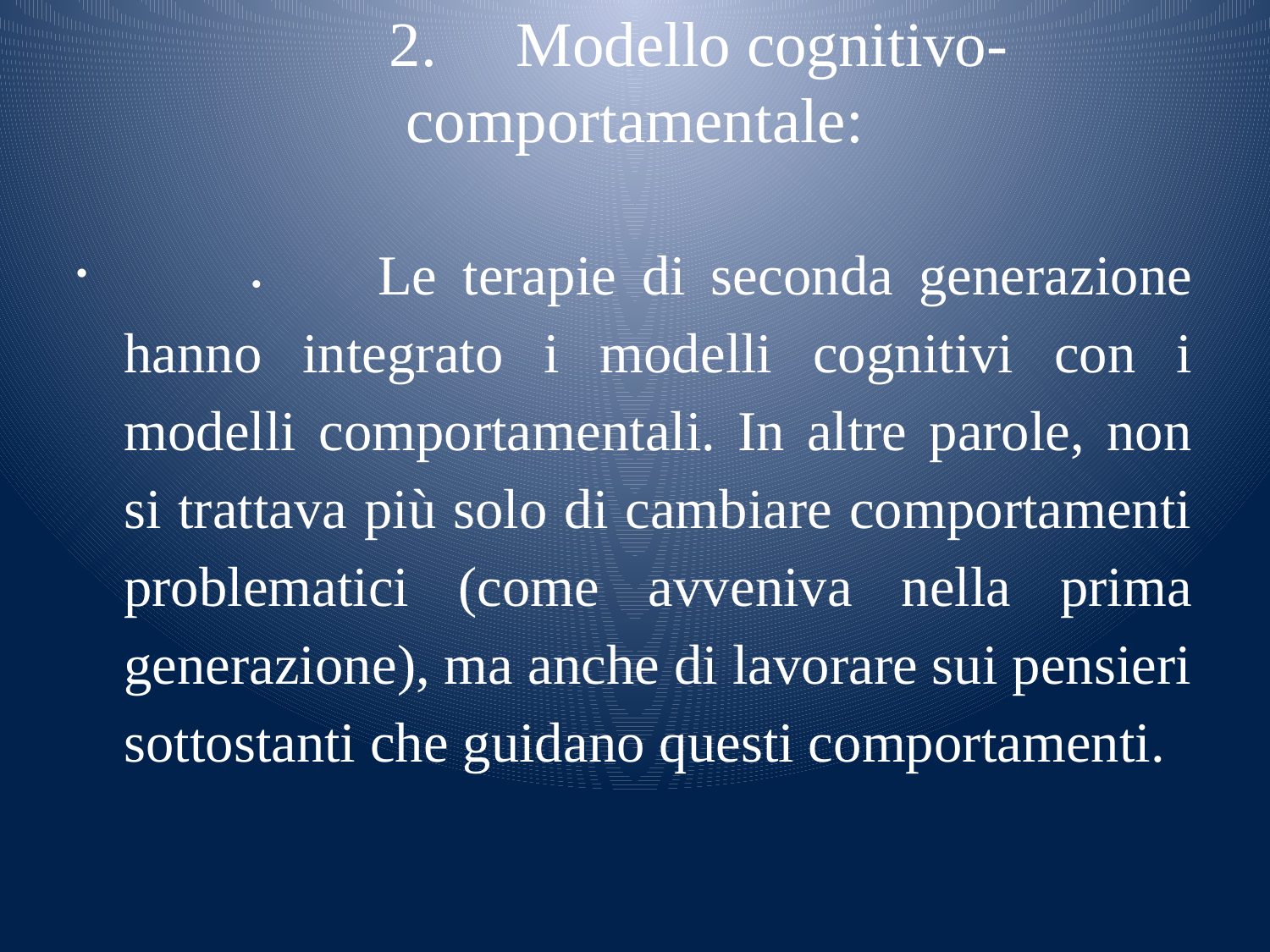

# 2.	Modello cognitivo-comportamentale:
	•	Le terapie di seconda generazione hanno integrato i modelli cognitivi con i modelli comportamentali. In altre parole, non si trattava più solo di cambiare comportamenti problematici (come avveniva nella prima generazione), ma anche di lavorare sui pensieri sottostanti che guidano questi comportamenti.